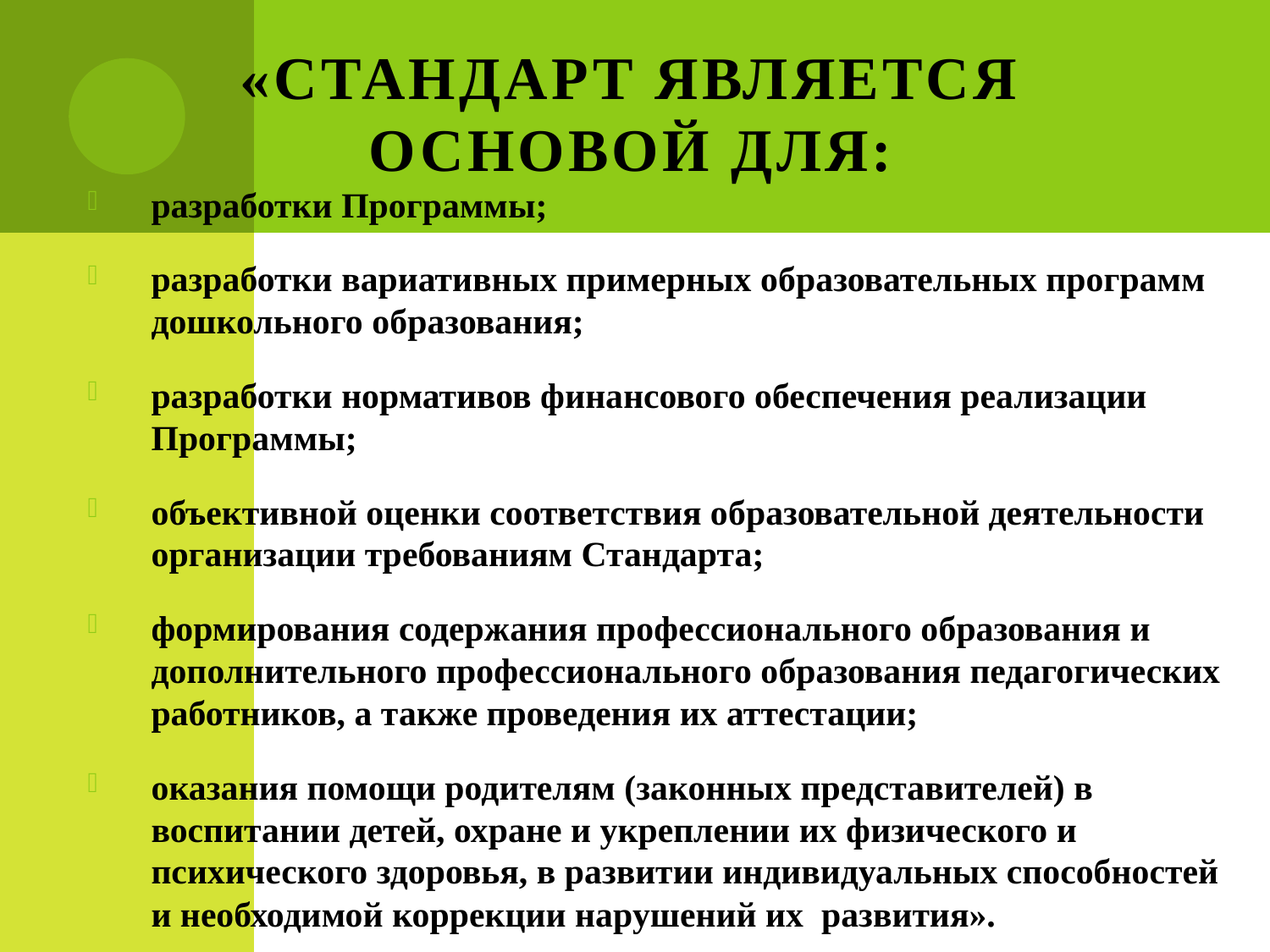

# «Стандарт является основой для:
разработки Программы;
разработки вариативных примерных образовательных программ дошкольного образования;
разработки нормативов финансового обеспечения реализации Программы;
объективной оценки соответствия образовательной деятельности организации требованиям Стандарта;
формирования содержания профессионального образования и дополнительного профессионального образования педагогических работников, а также проведения их аттестации;
оказания помощи родителям (законных представителей) в воспитании детей, охране и укреплении их физического и психического здоровья, в развитии индивидуальных способностей и необходимой коррекции нарушений их  развития».